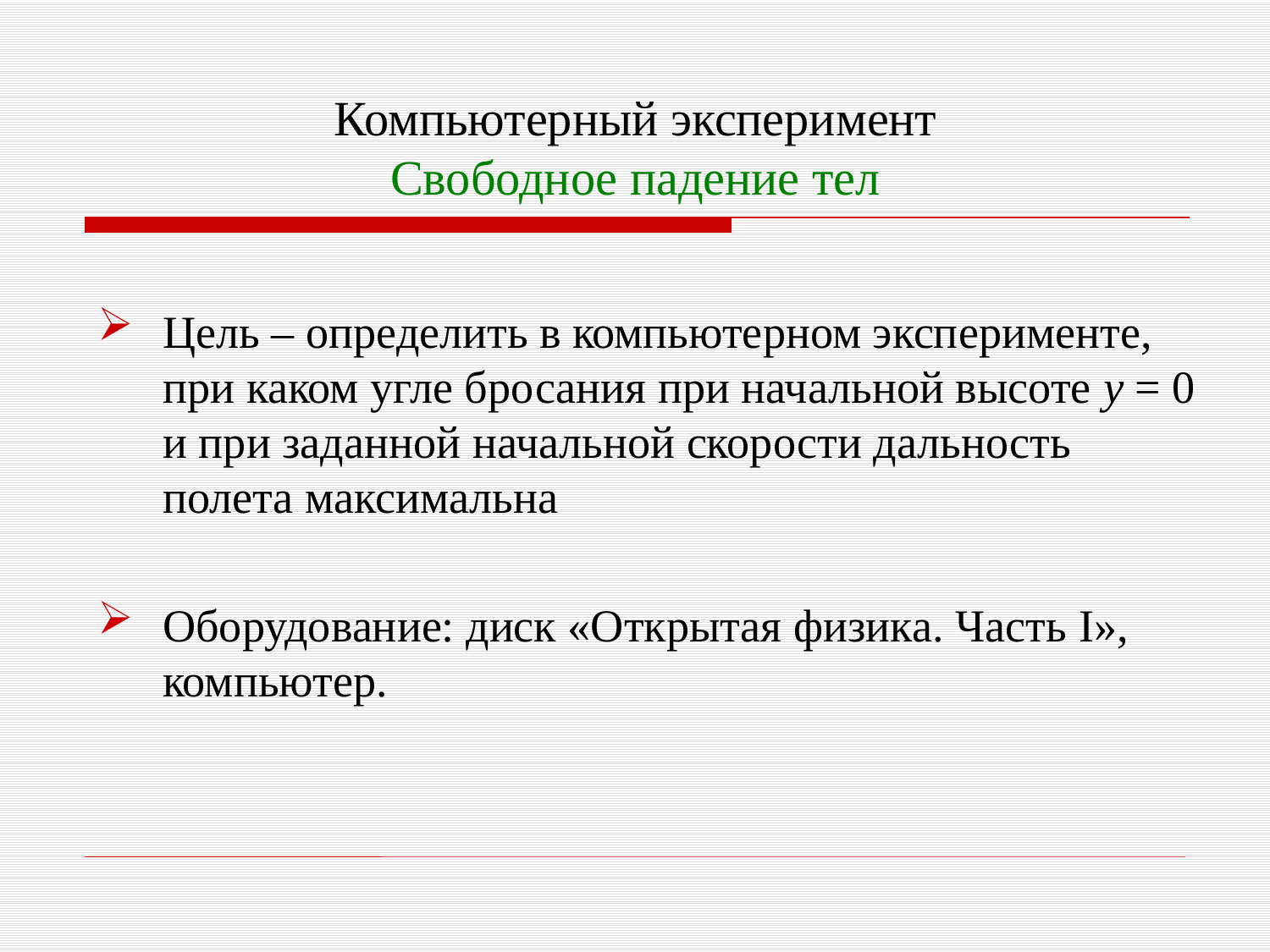

# Компьютерный эксперимент Свободное падение тел
Цель – определить в компьютерном эксперименте, при каком угле бросания при начальной высоте y = 0 и при заданной начальной скорости дальность полета максимальна

Оборудование: диск «Открытая физика. Часть I», компьютер.